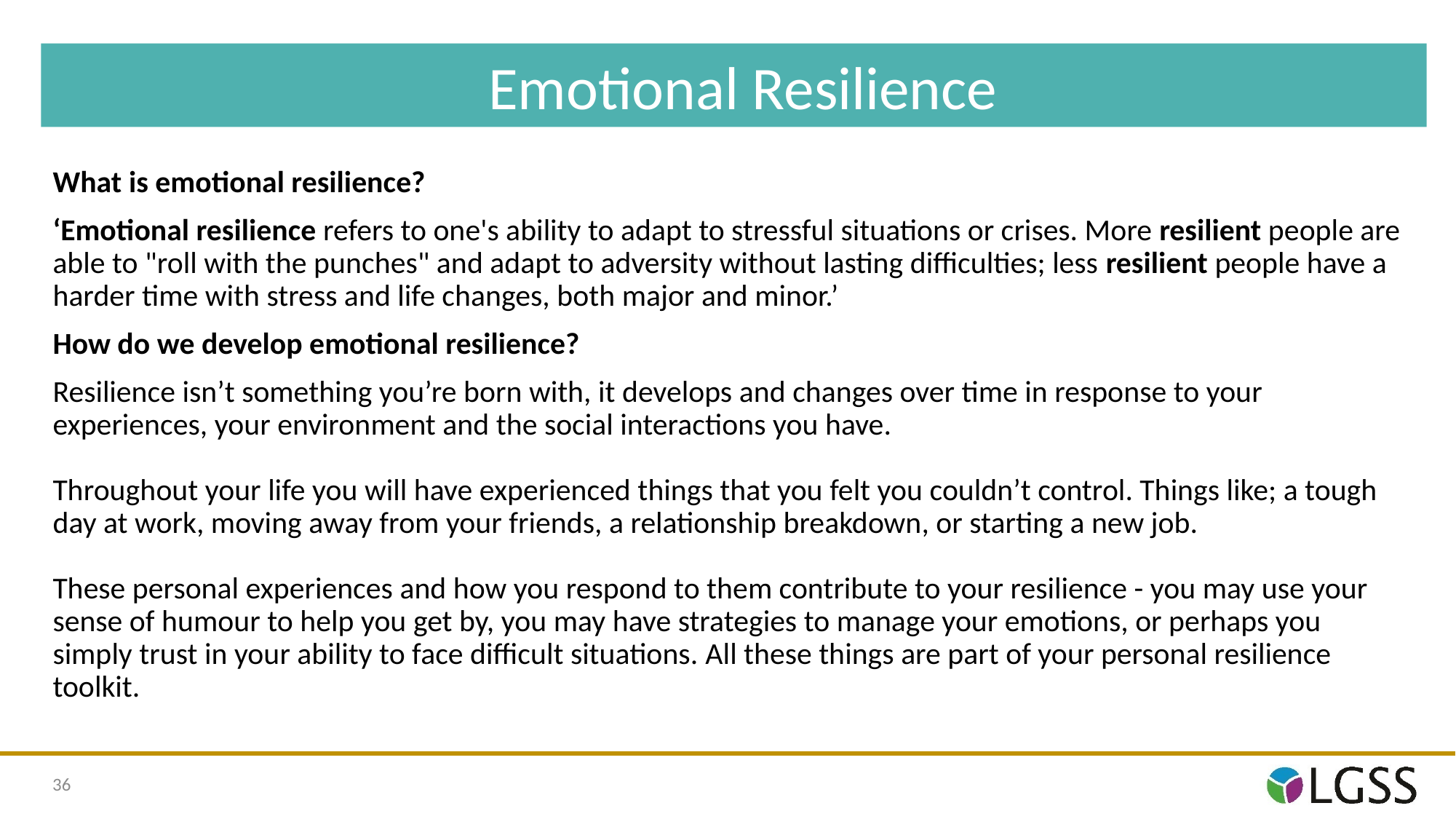

Emotional Resilience
What is emotional resilience?
‘Emotional resilience refers to one's ability to adapt to stressful situations or crises. More resilient people are able to "roll with the punches" and adapt to adversity without lasting difficulties; less resilient people have a harder time with stress and life changes, both major and minor.’
How do we develop emotional resilience?
Resilience isn’t something you’re born with, it develops and changes over time in response to your experiences, your environment and the social interactions you have.
Throughout your life you will have experienced things that you felt you couldn’t control. Things like; a tough day at work, moving away from your friends, a relationship breakdown, or starting a new job.
These personal experiences and how you respond to them contribute to your resilience - you may use your sense of humour to help you get by, you may have strategies to manage your emotions, or perhaps you simply trust in your ability to face difficult situations. All these things are part of your personal resilience toolkit.

36